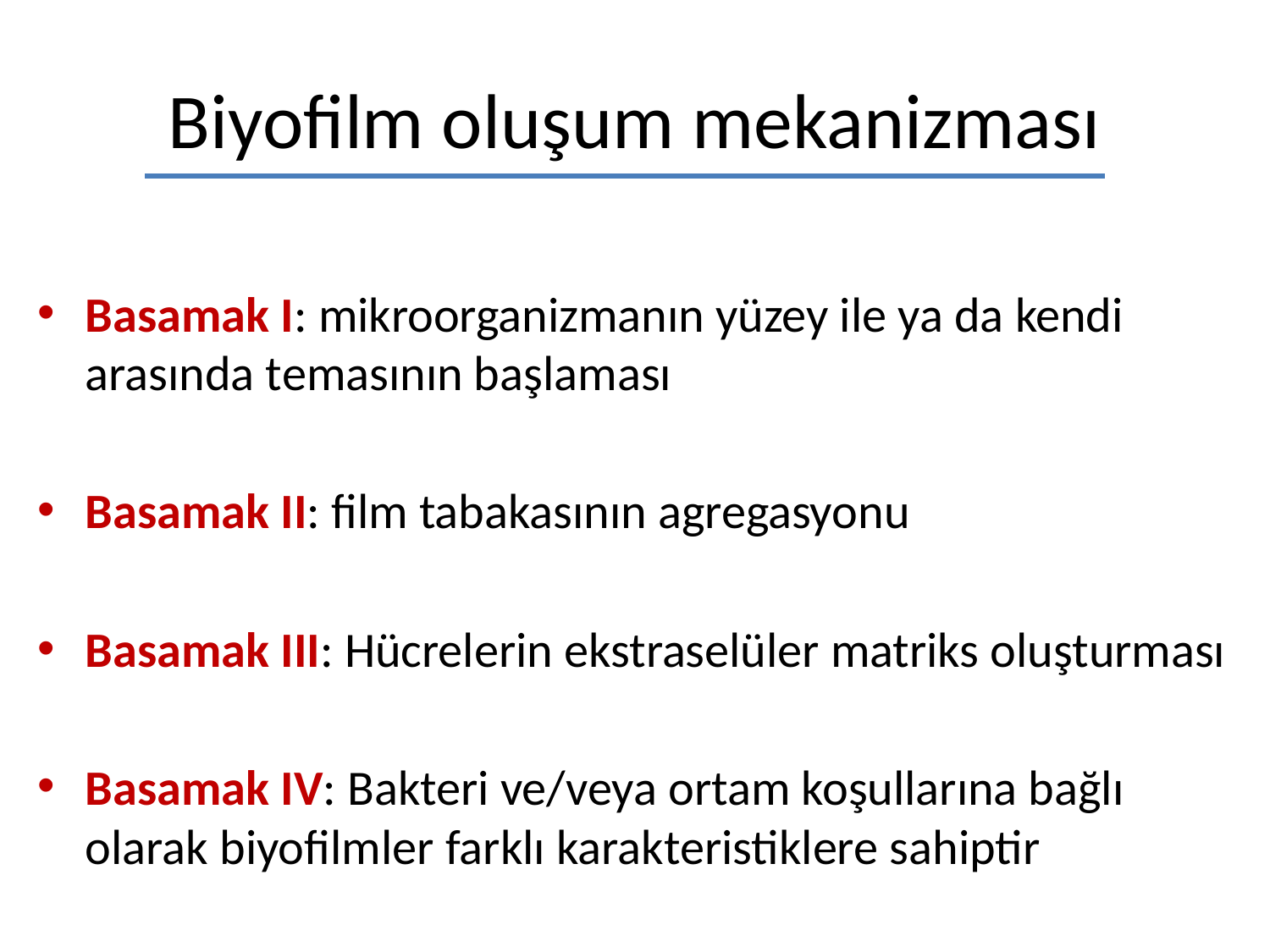

# Biyofilm oluşum mekanizması
Basamak I: mikroorganizmanın yüzey ile ya da kendi arasında temasının başlaması

Basamak II: film tabakasının agregasyonu

Basamak III: Hücrelerin ekstraselüler matriks oluşturması

Basamak IV: Bakteri ve/veya ortam koşullarına bağlı olarak biyofilmler farklı karakteristiklere sahiptir